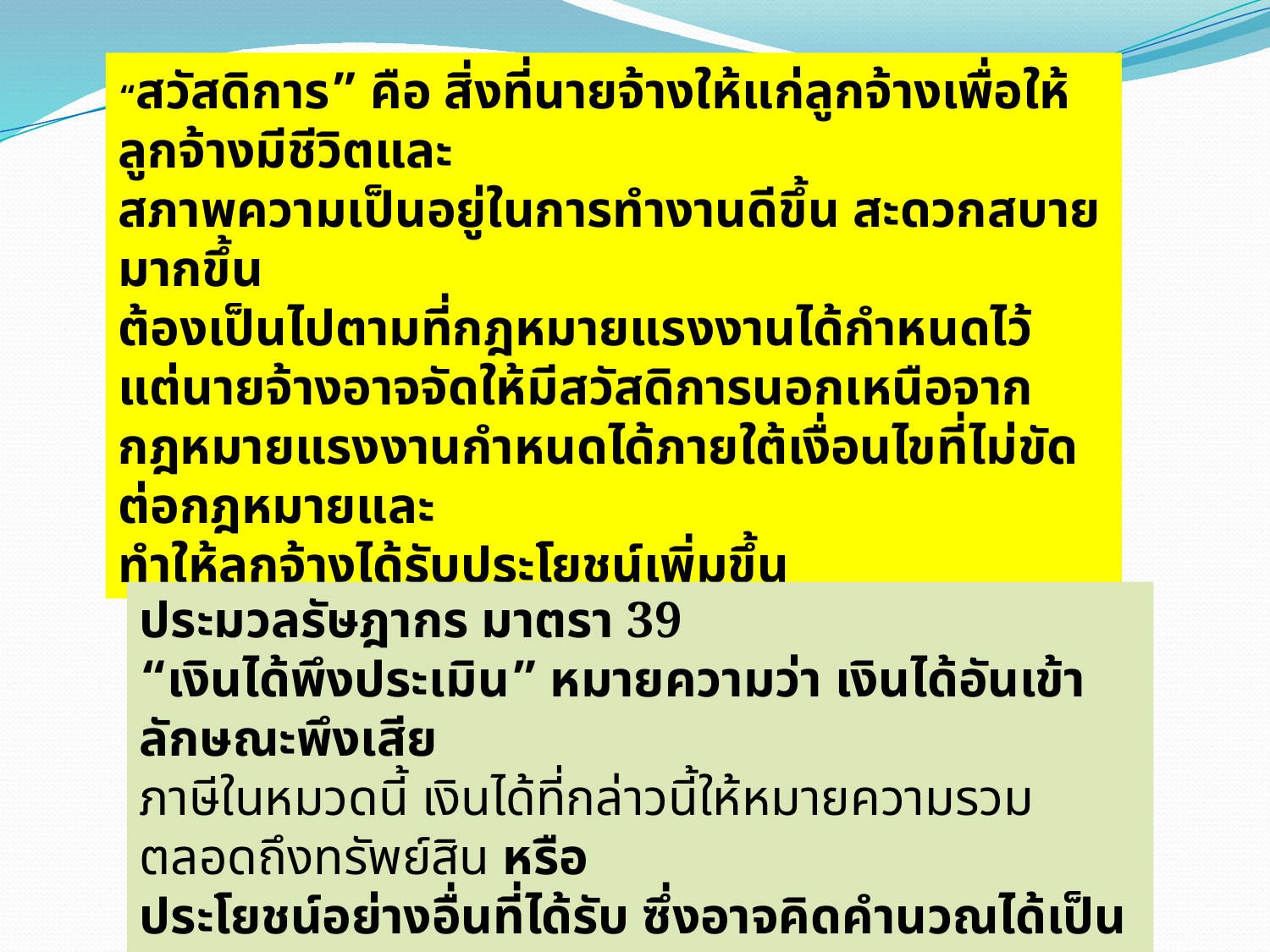

“สวัสดิการ” คือ สิ่งที่นายจ้างให้แก่ลูกจ้างเพื่อให้ลูกจ้างมีชีวิตและ
สภาพความเป็นอยู่ในการทำงานดีขึ้น สะดวกสบายมากขึ้น
ต้องเป็นไปตามที่กฎหมายแรงงานได้กำหนดไว้
แต่นายจ้างอาจจัดให้มีสวัสดิการนอกเหนือจาก
กฎหมายแรงงานกำหนดได้ภายใต้เงื่อนไขที่ไม่ขัดต่อกฎหมายและ
ทำให้ลูกจ้างได้รับประโยชน์เพิ่มขึ้น
ประมวลรัษฎากร มาตรา 39
“เงินได้พึงประเมิน” หมายความว่า เงินได้อันเข้าลักษณะพึงเสีย
ภาษีในหมวดนี้ เงินได้ที่กล่าวนี้ให้หมายความรวมตลอดถึงทรัพย์สิน หรือ
ประโยชน์อย่างอื่นที่ได้รับ ซึ่งอาจคิดคำนวณได้เป็นเงิน .................”